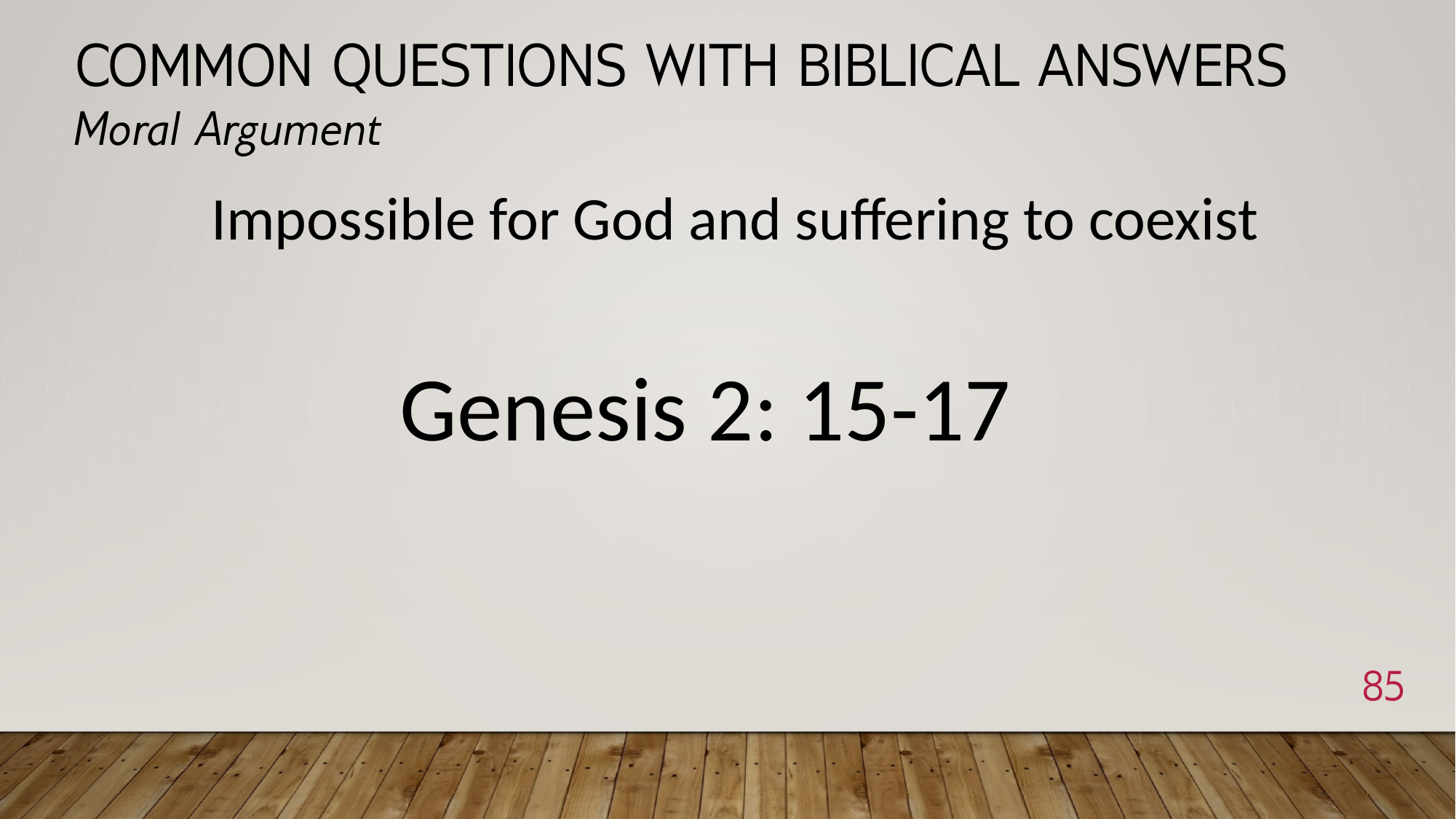

# Common Questions with Biblical Answers
Moral Argument
Impossible for God and suffering to coexist
Genesis 2: 15-17
85